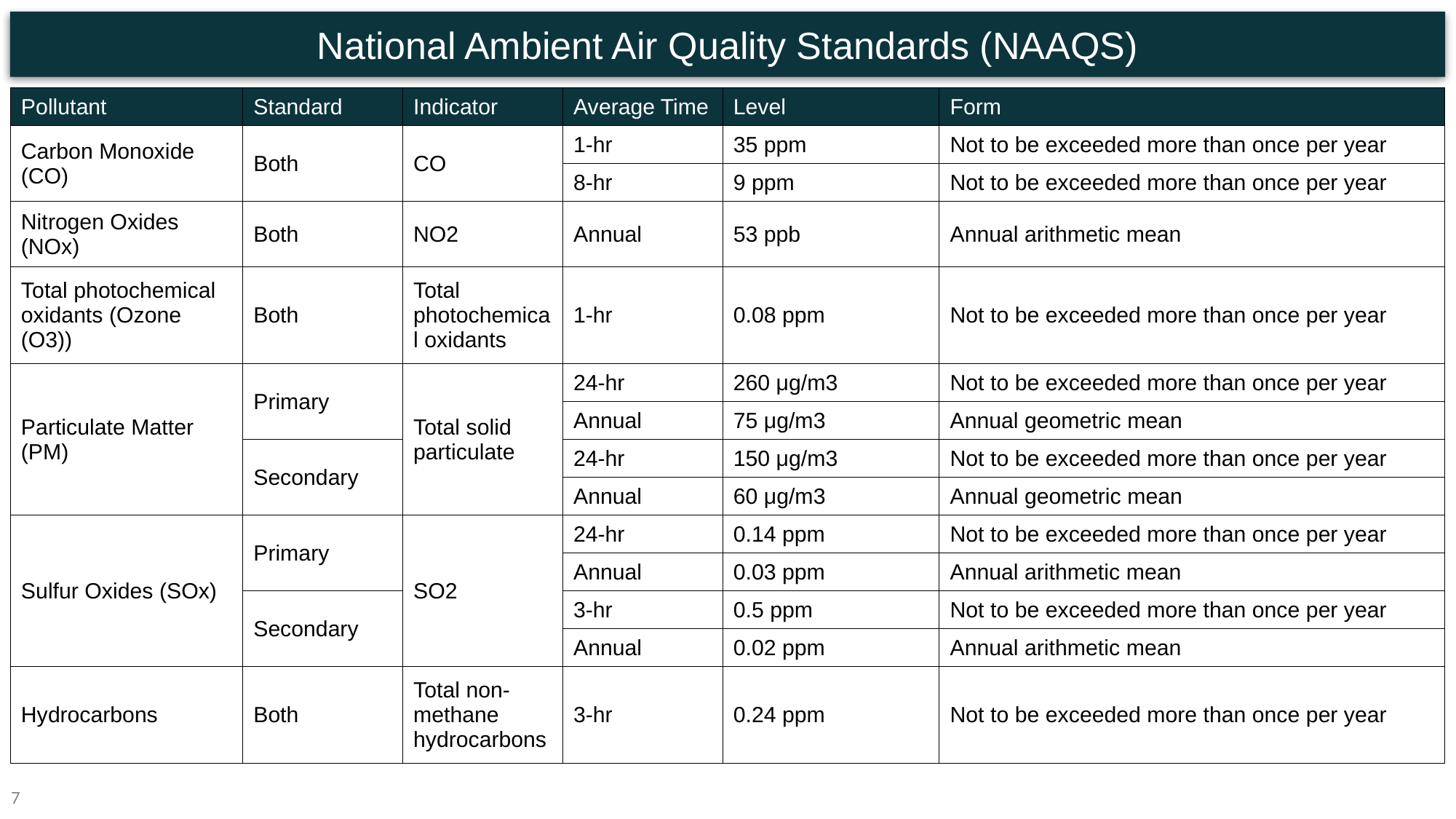

National Ambient Air Quality Standards (NAAQS)
| Pollutant | Standard | Indicator | Average Time | Level | Form |
| --- | --- | --- | --- | --- | --- |
| Carbon Monoxide (CO) | Both | CO | 1-hr | 35 ppm | Not to be exceeded more than once per year |
|  |  |  | 8-hr | 9 ppm | Not to be exceeded more than once per year |
| Nitrogen Oxides (NOx) | Both | NO2 | Annual | 53 ppb | Annual arithmetic mean |
| Total photochemical oxidants (Ozone (O3)) | Both | Total photochemical oxidants | 1-hr | 0.08 ppm | Not to be exceeded more than once per year |
| Particulate Matter (PM) | Primary | Total solid particulate | 24-hr | 260 μg/m3 | Not to be exceeded more than once per year |
|  |  |  | Annual | 75 μg/m3 | Annual geometric mean |
|  | Secondary |  | 24-hr | 150 μg/m3 | Not to be exceeded more than once per year |
|  |  |  | Annual | 60 μg/m3 | Annual geometric mean |
| Sulfur Oxides (SOx) | Primary | SO2 | 24-hr | 0.14 ppm | Not to be exceeded more than once per year |
|  |  |  | Annual | 0.03 ppm | Annual arithmetic mean |
|  | Secondary |  | 3-hr | 0.5 ppm | Not to be exceeded more than once per year |
|  |  |  | Annual | 0.02 ppm | Annual arithmetic mean |
| Hydrocarbons | Both | Total non-methane hydrocarbons | 3-hr | 0.24 ppm | Not to be exceeded more than once per year |
7